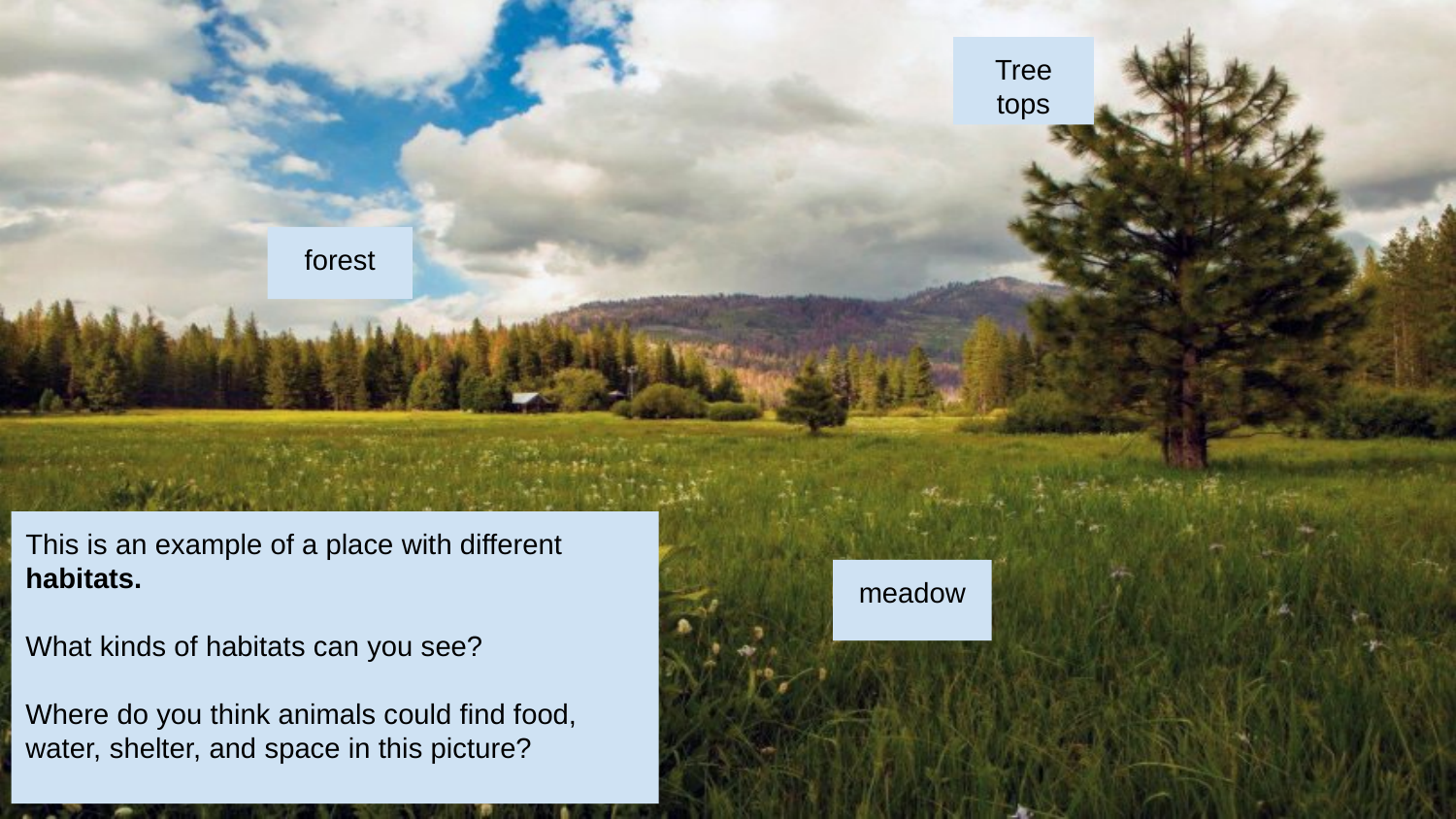

Tree tops
forest
This is an example of a place with different habitats.

What kinds of habitats can you see?

Where do you think animals could find food, water, shelter, and space in this picture?
meadow